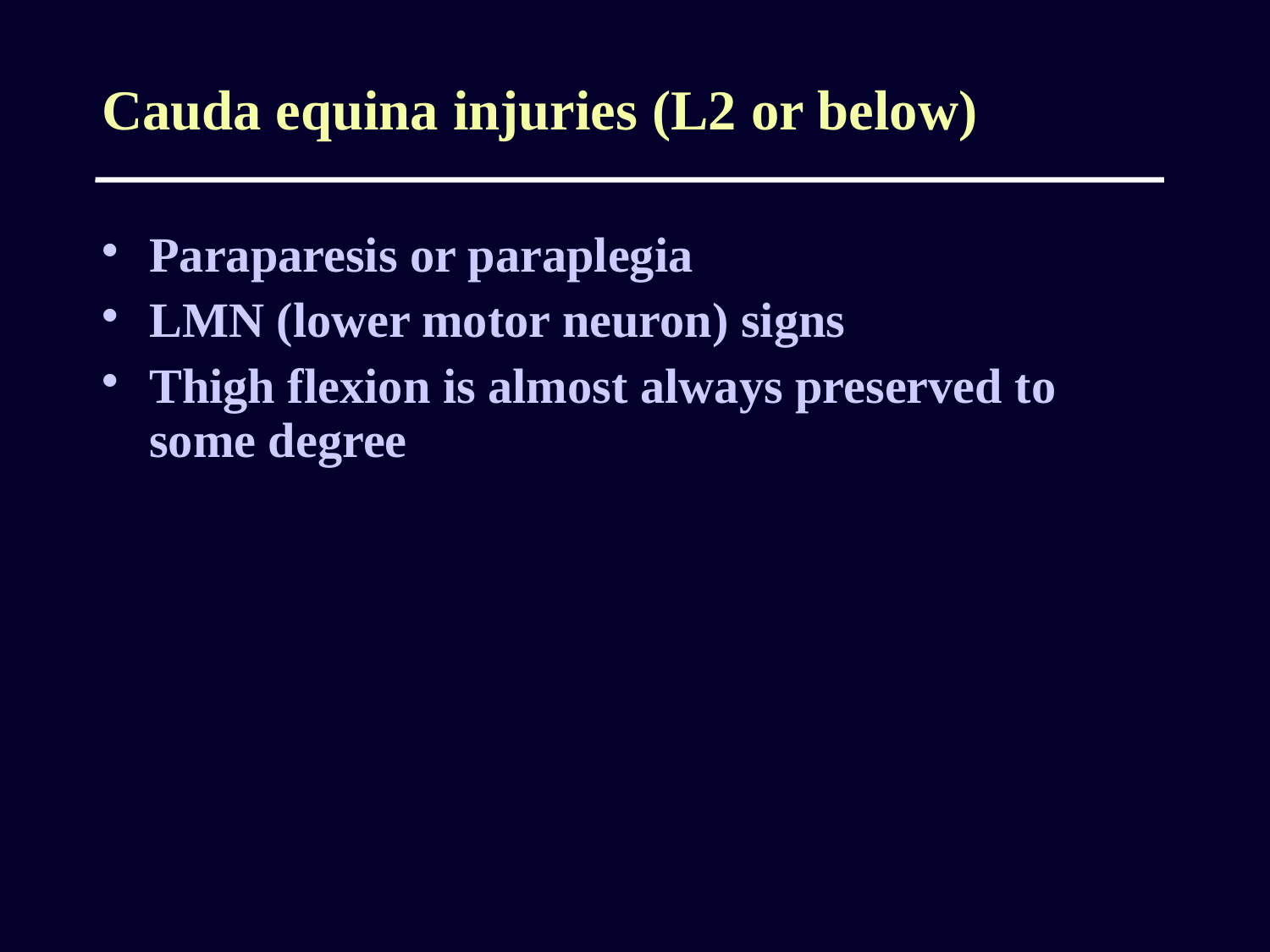

Cauda equina injuries (L2 or below)

Paraparesis or paraplegia
LMN (lower motor neuron) signs
Thigh flexion is almost always preserved to some degree